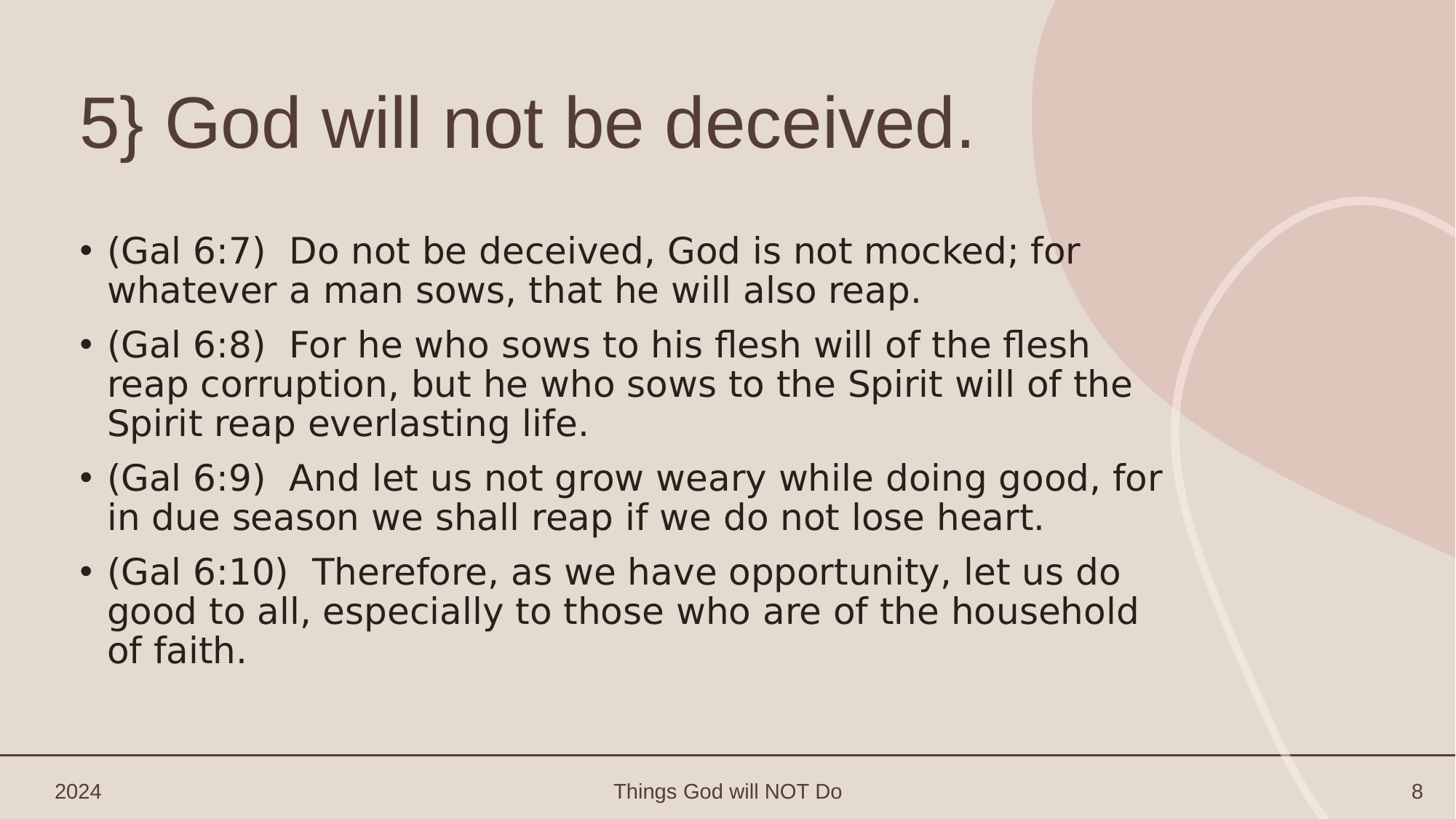

# 5} God will not be deceived.
(Gal 6:7)  Do not be deceived, God is not mocked; for whatever a man sows, that he will also reap.
(Gal 6:8)  For he who sows to his flesh will of the flesh reap corruption, but he who sows to the Spirit will of the Spirit reap everlasting life.
(Gal 6:9)  And let us not grow weary while doing good, for in due season we shall reap if we do not lose heart.
(Gal 6:10)  Therefore, as we have opportunity, let us do good to all, especially to those who are of the household of faith.
2024
Things God will NOT Do
8